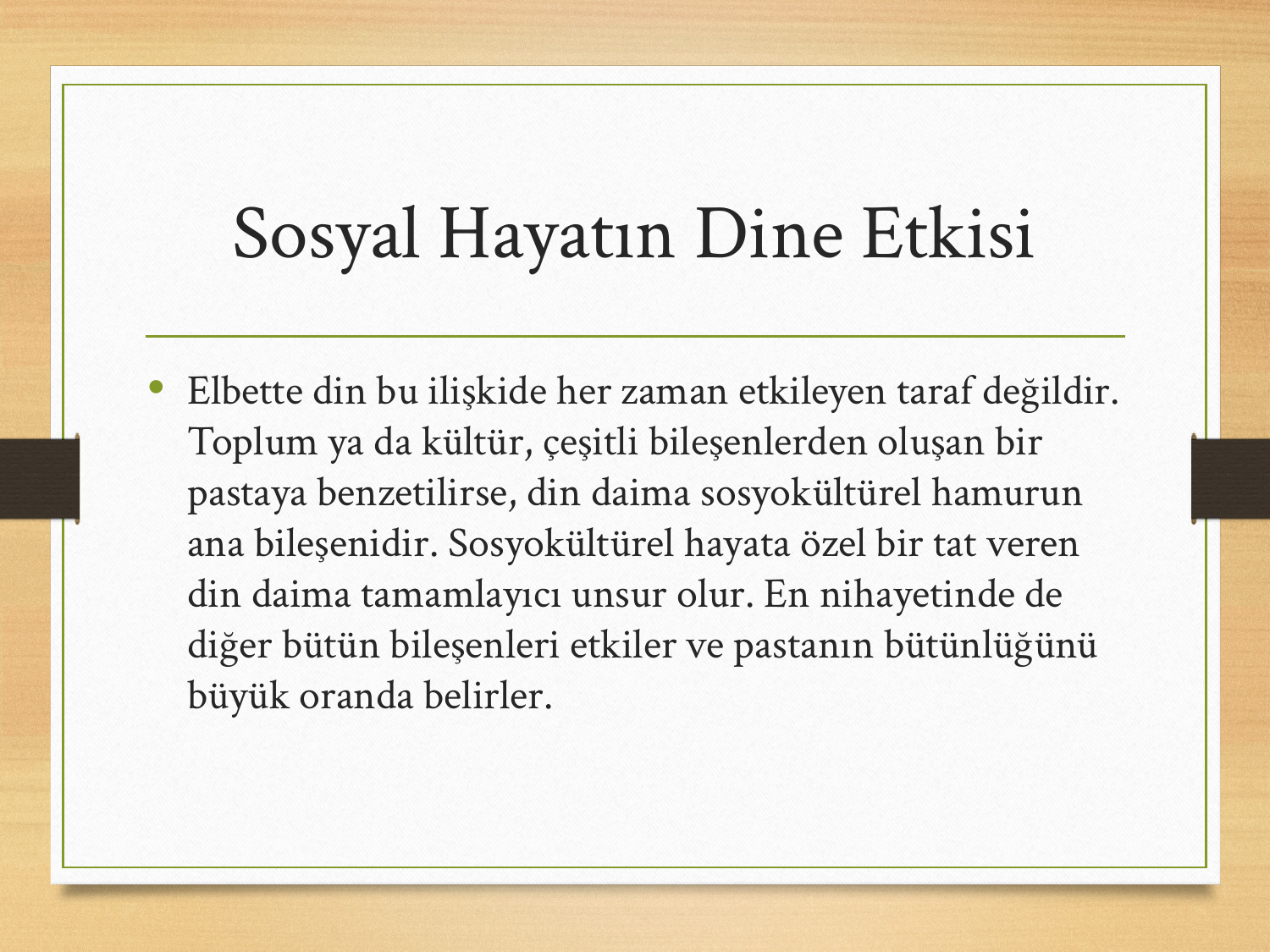

# Sosyal Hayatın Dine Etkisi
Elbette din bu ilişkide her zaman etkileyen taraf değildir. Toplum ya da kültür, çeşitli bileşenlerden oluşan bir pastaya benzetilirse, din daima sosyokültürel hamurun ana bileşenidir. Sosyokültürel hayata özel bir tat veren din daima tamamlayıcı unsur olur. En nihayetinde de diğer bütün bileşenleri etkiler ve pastanın bütünlüğünü büyük oranda belirler.